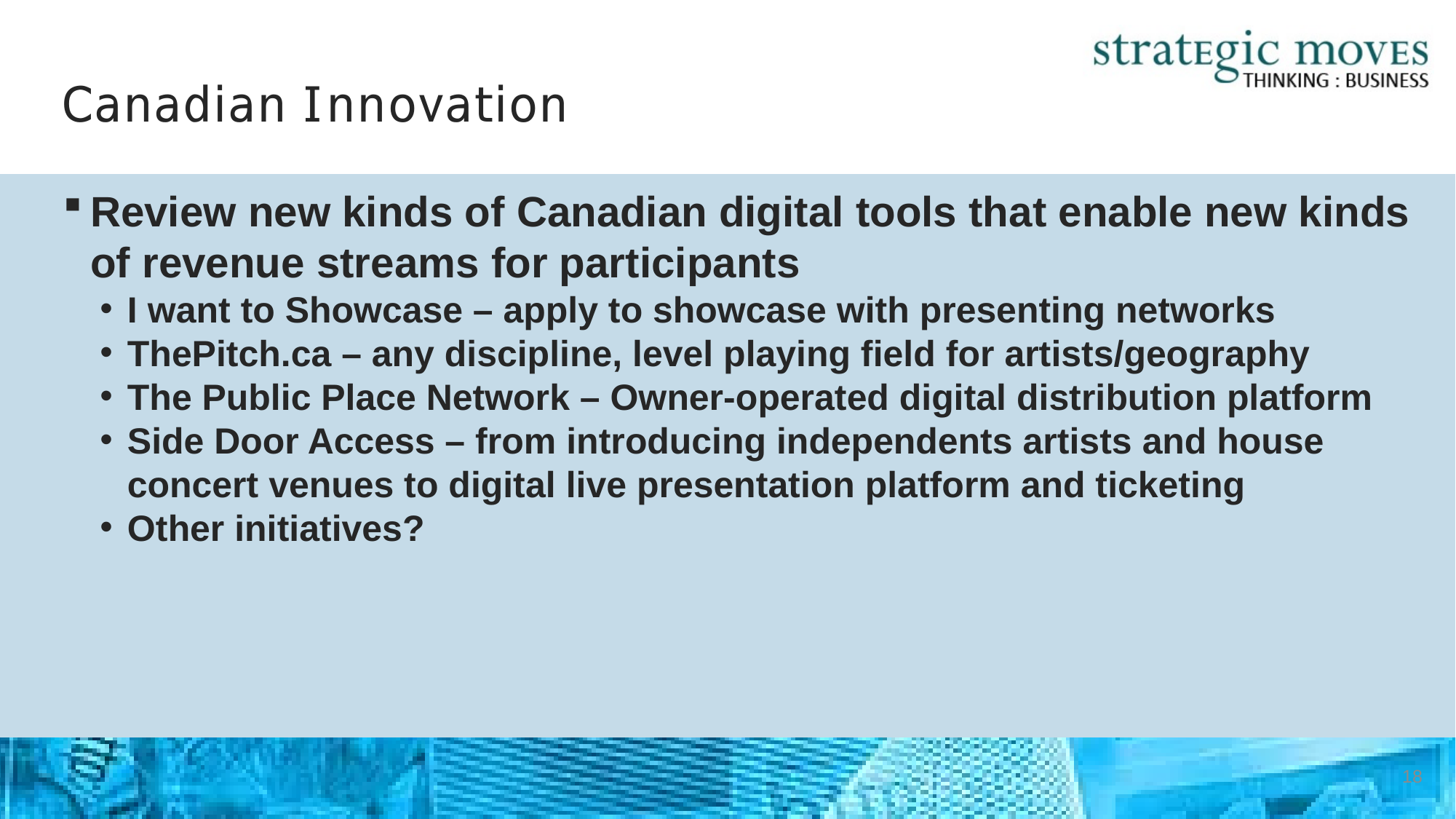

# Canadian Innovation
Review new kinds of Canadian digital tools that enable new kinds of revenue streams for participants
I want to Showcase – apply to showcase with presenting networks
ThePitch.ca – any discipline, level playing field for artists/geography
The Public Place Network – Owner-operated digital distribution platform
Side Door Access – from introducing independents artists and house concert venues to digital live presentation platform and ticketing
Other initiatives?

18